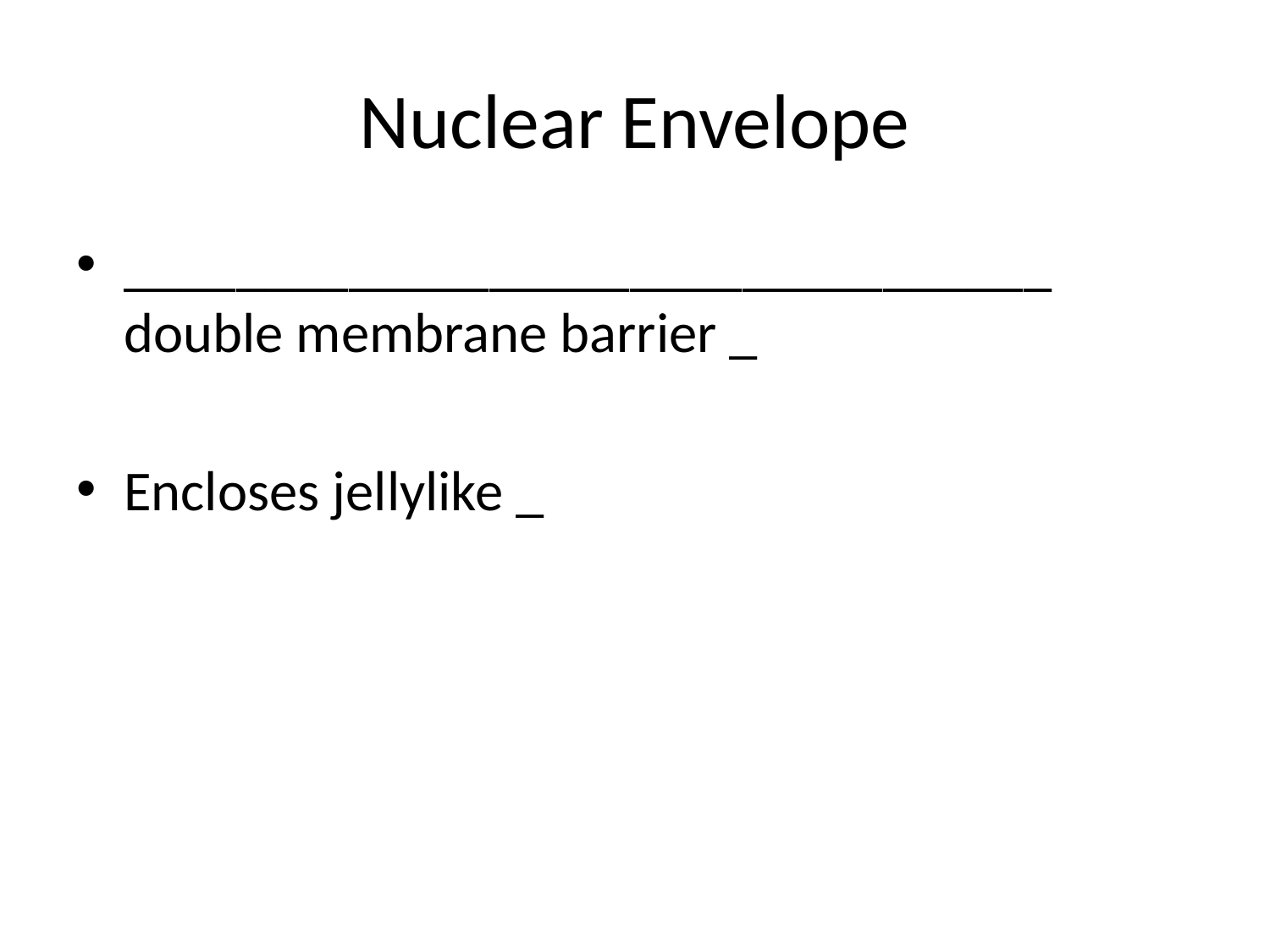

# Nuclear Envelope
_________________________________ double membrane barrier _

Encloses jellylike _